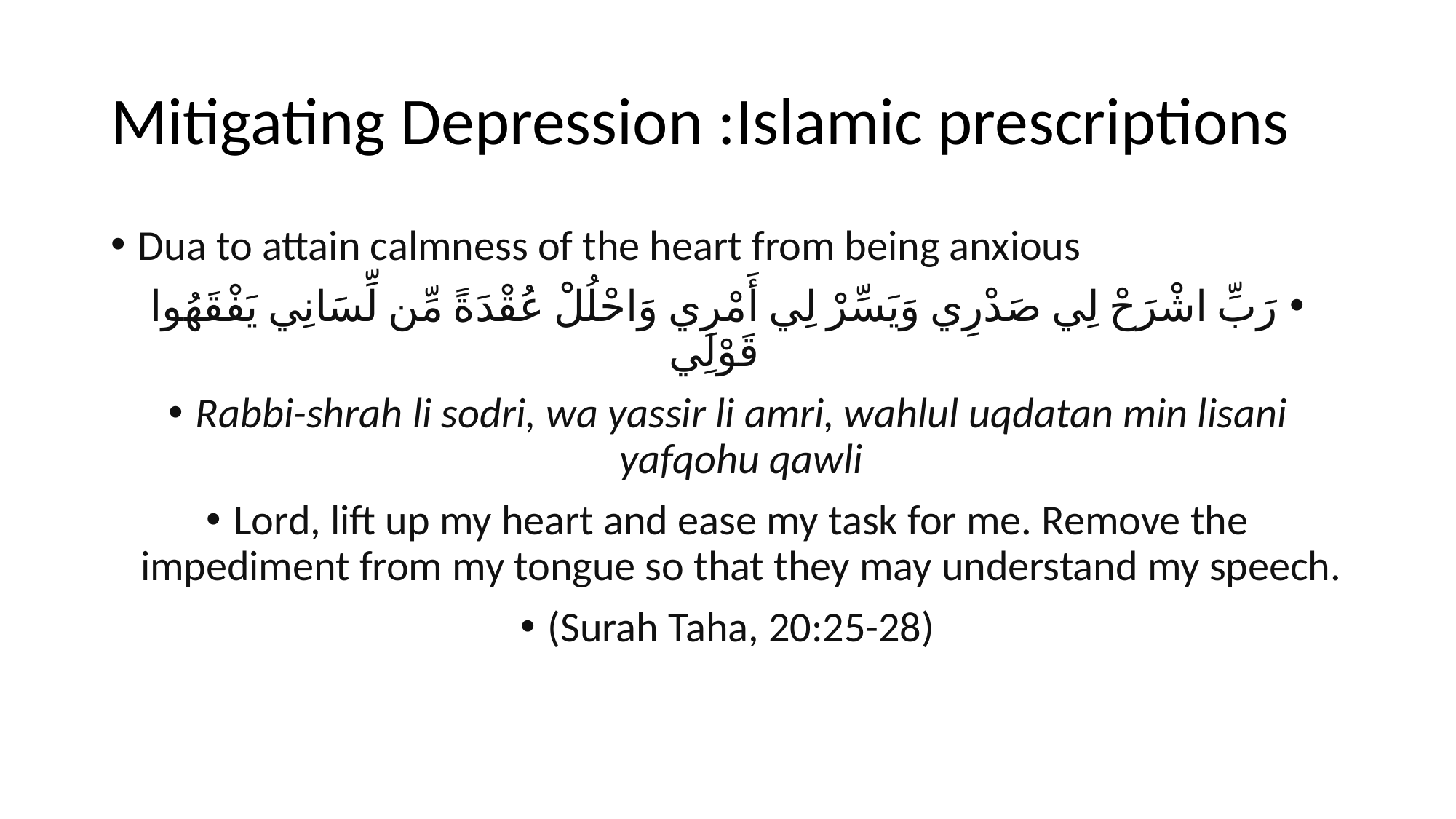

# Mitigating Depression :Islamic prescriptions
Dua to attain calmness of the heart from being anxious
رَبِّ اشْرَحْ لِي صَدْرِي وَيَسِّرْ لِي أَمْرِي وَاحْلُلْ عُقْدَةً مِّن لِّسَانِي يَفْقَهُوا قَوْلِي
Rabbi-shrah li sodri, wa yassir li amri, wahlul uqdatan min lisani yafqohu qawli
Lord, lift up my heart and ease my task for me. Remove the impediment from my tongue so that they may understand my speech.
(Surah Taha, 20:25-28)